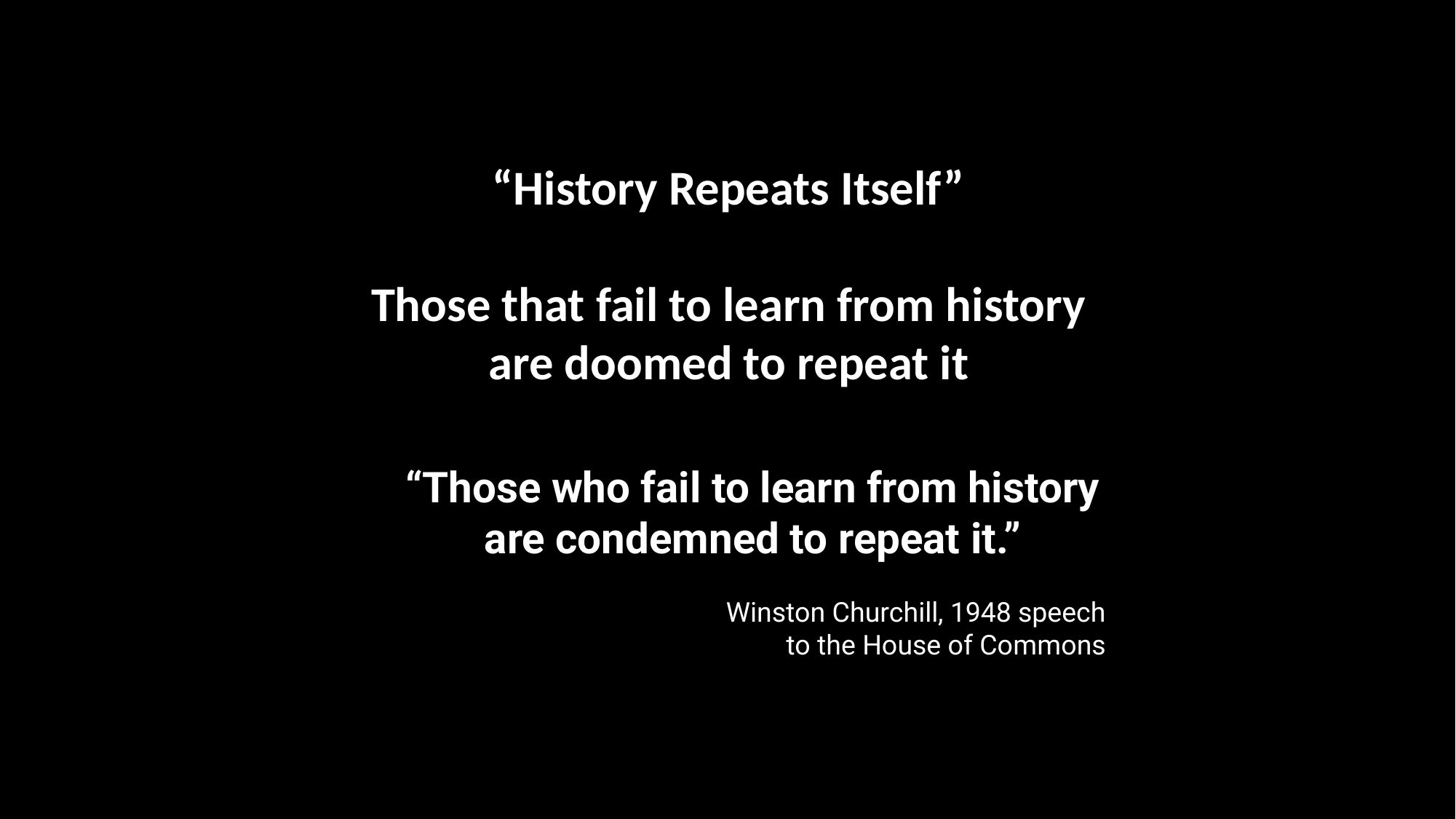

“History Repeats Itself”
Those that fail to learn from history are doomed to repeat it
“Those who fail to learn from history are condemned to repeat it.”

Winston Churchill, 1948 speech
to the House of Commons